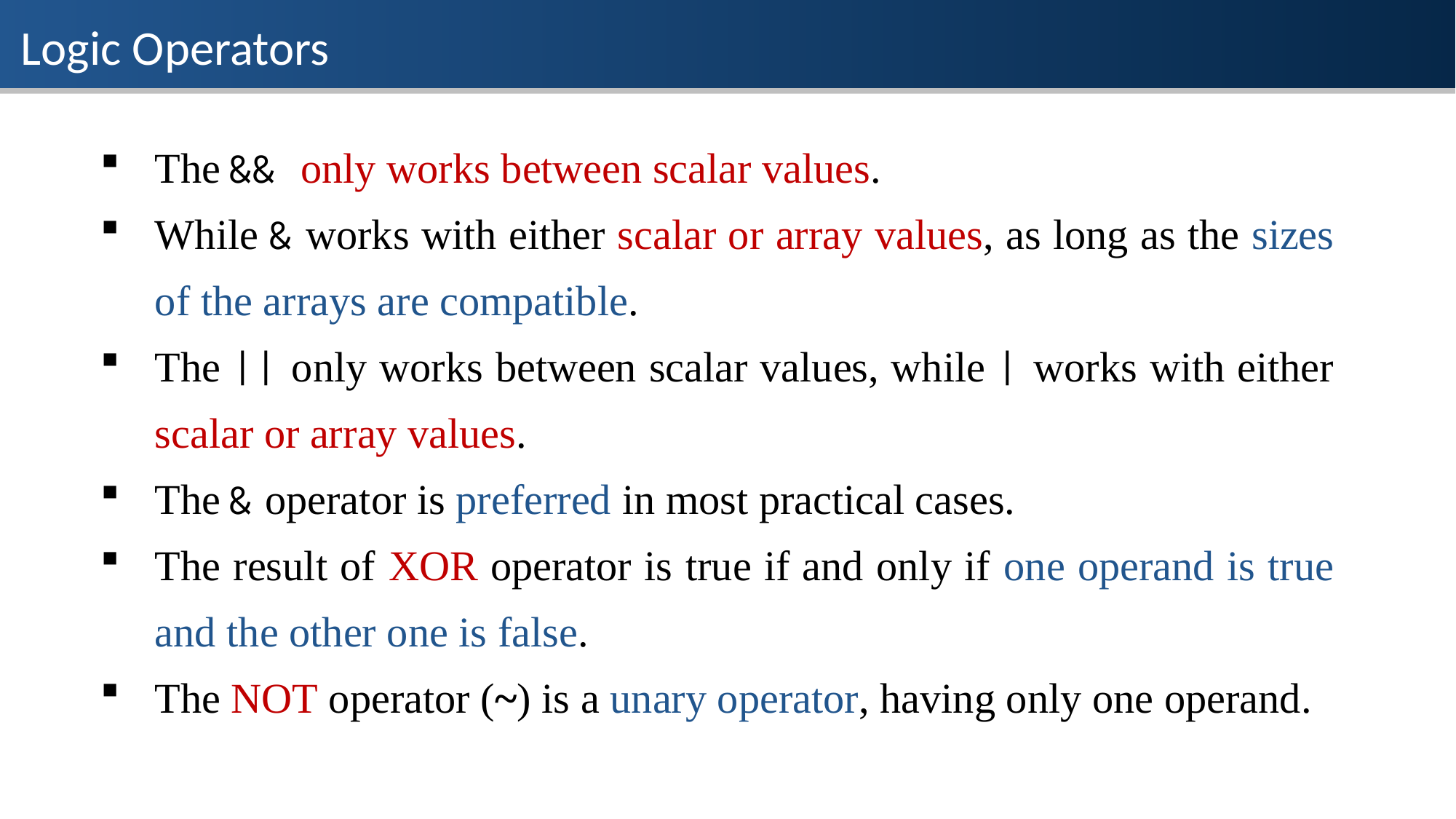

Logic Operators
The && only works between scalar values.
While & works with either scalar or array values, as long as the sizes of the arrays are compatible.
The || only works between scalar values, while | works with either scalar or array values.
The & operator is preferred in most practical cases.
The result of XOR operator is true if and only if one operand is true and the other one is false.
The NOT operator (~) is a unary operator, having only one operand.